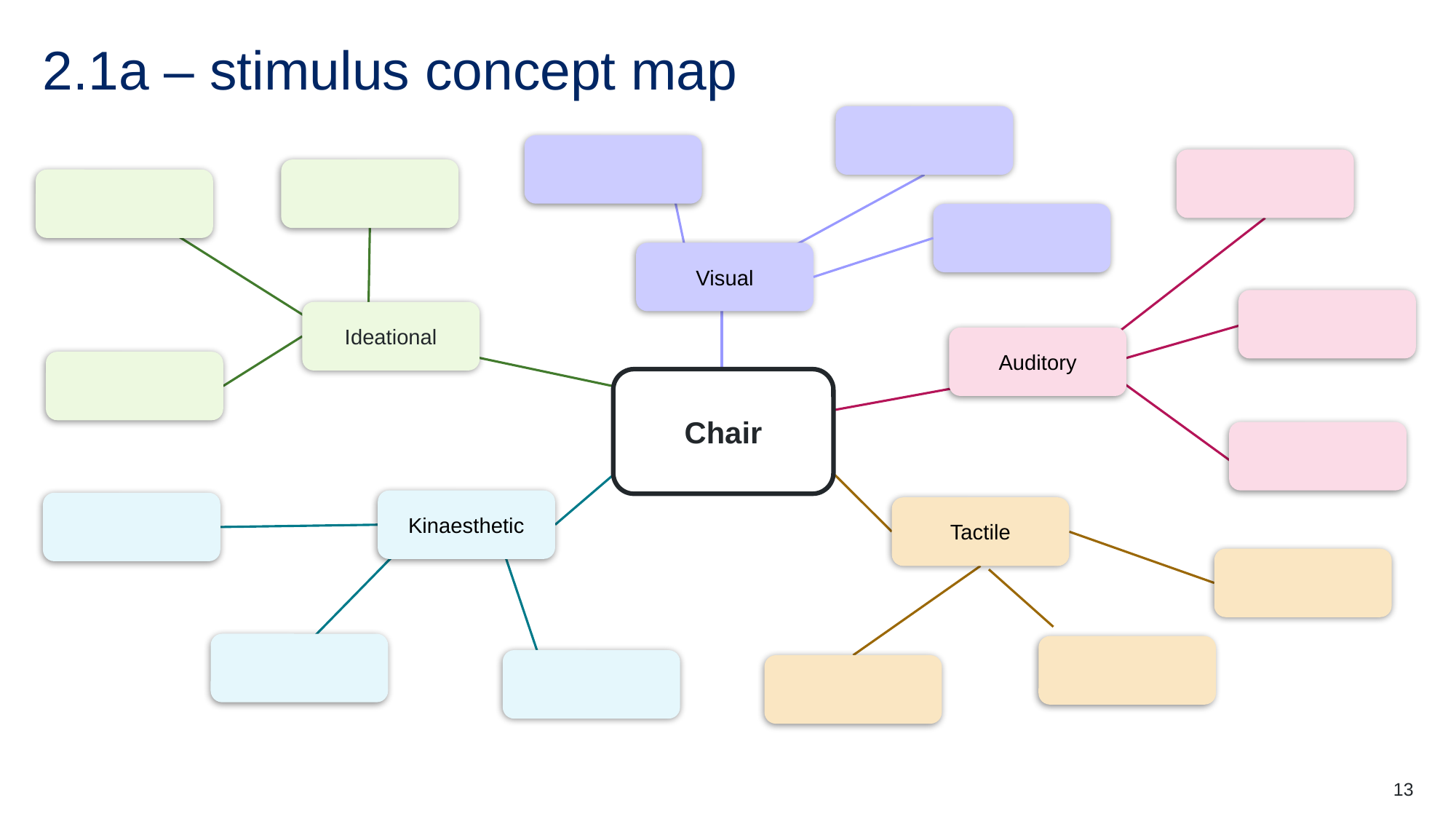

# 2.1a – stimulus concept map

Visual

Ideational
Auditory

Chair

Kinaesthetic

Tactile

13